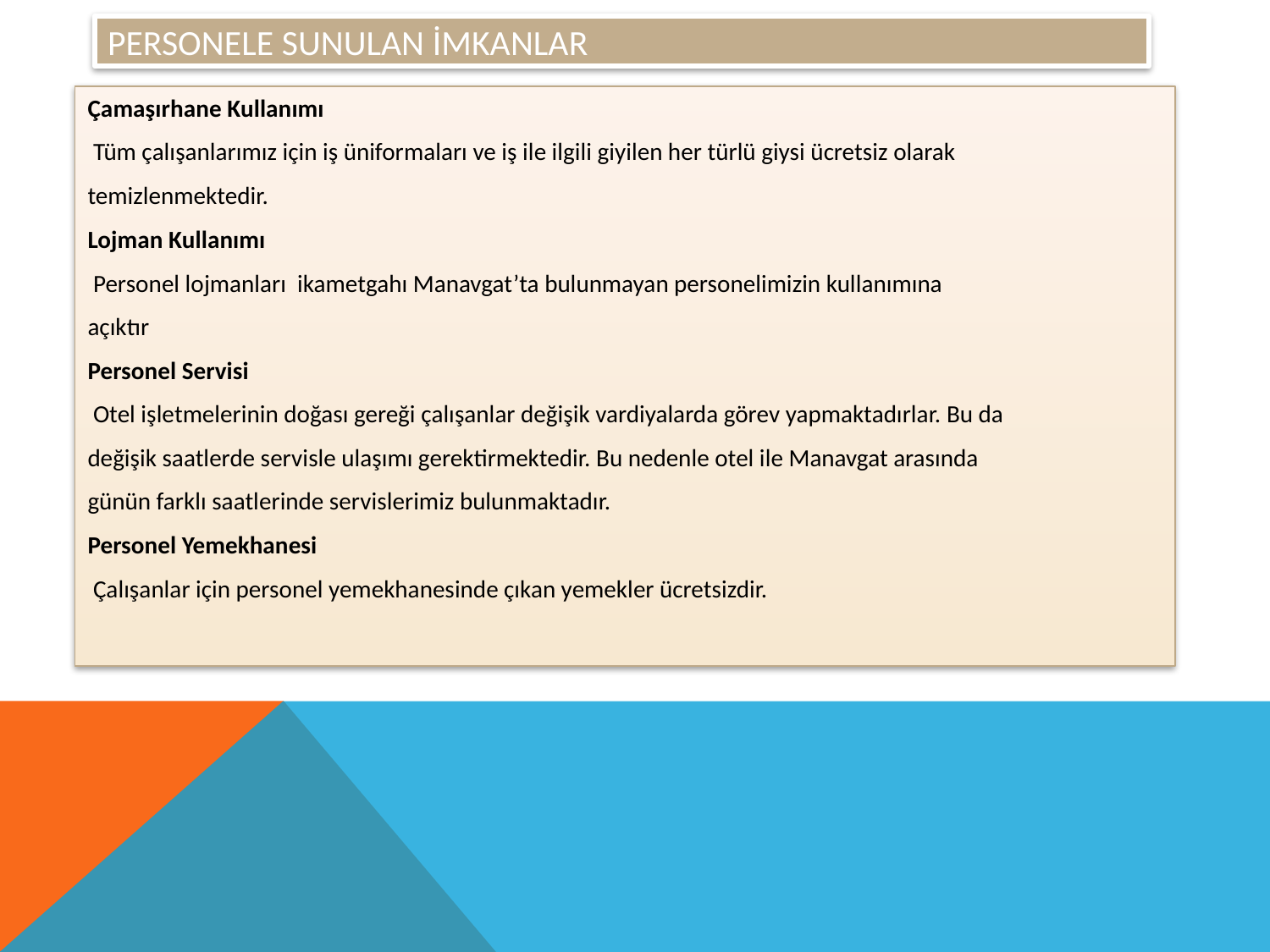

# Personele sunulan imkanlar
Çamaşırhane Kullanımı
 Tüm çalışanlarımız için iş üniformaları ve iş ile ilgili giyilen her türlü giysi ücretsiz olarak
temizlenmektedir.
Lojman Kullanımı
 Personel lojmanları  ikametgahı Manavgat’ta bulunmayan personelimizin kullanımına
açıktır
Personel Servisi
 Otel işletmelerinin doğası gereği çalışanlar değişik vardiyalarda görev yapmaktadırlar. Bu da
değişik saatlerde servisle ulaşımı gerektirmektedir. Bu nedenle otel ile Manavgat arasında
günün farklı saatlerinde servislerimiz bulunmaktadır.
Personel Yemekhanesi
 Çalışanlar için personel yemekhanesinde çıkan yemekler ücretsizdir.